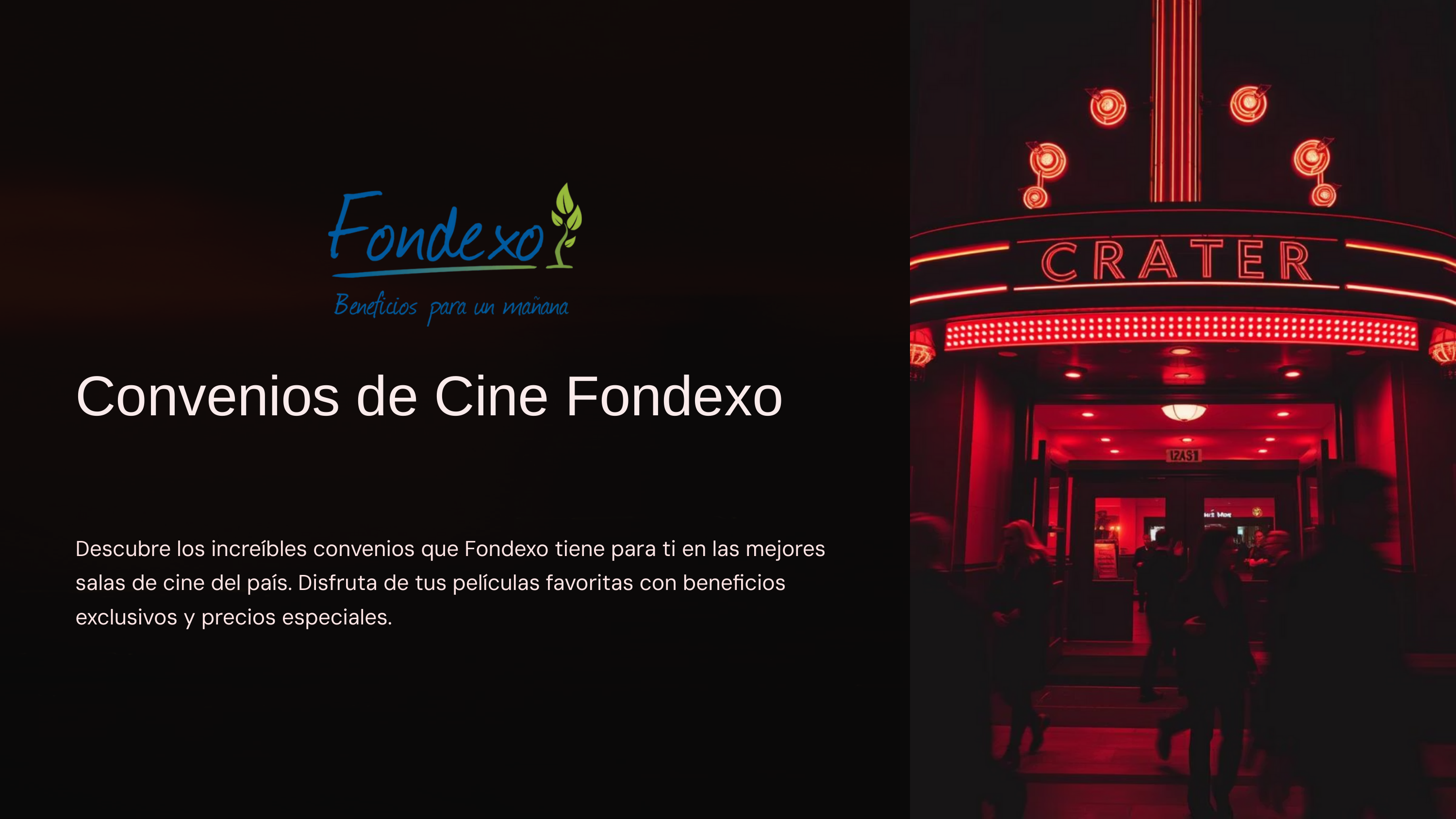

Convenios de Cine Fondexo
Descubre los increíbles convenios que Fondexo tiene para ti en las mejores salas de cine del país. Disfruta de tus películas favoritas con beneficios exclusivos y precios especiales.